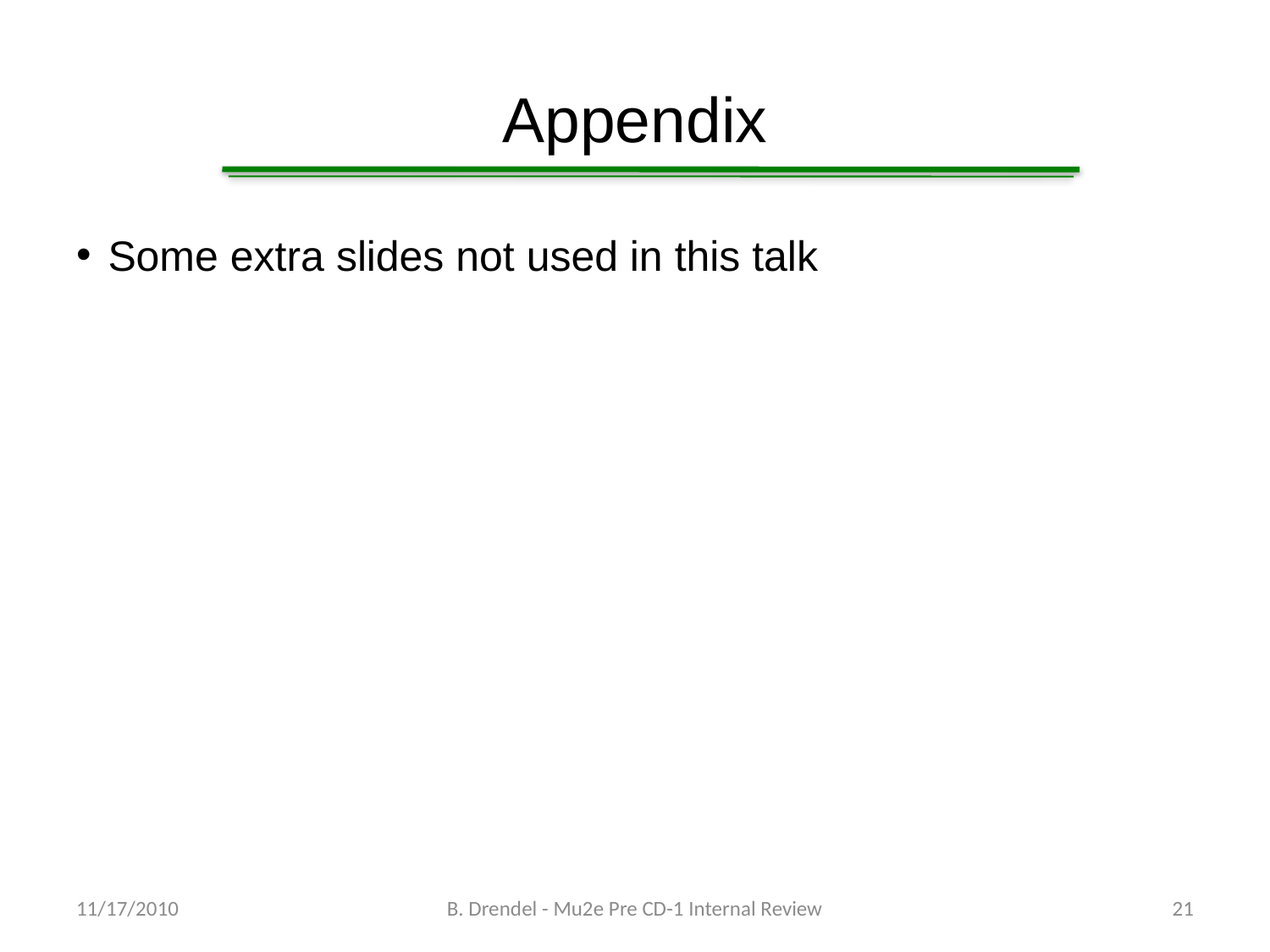

# Appendix
Some extra slides not used in this talk
11/17/2010
B. Drendel - Mu2e Pre CD-1 Internal Review
21